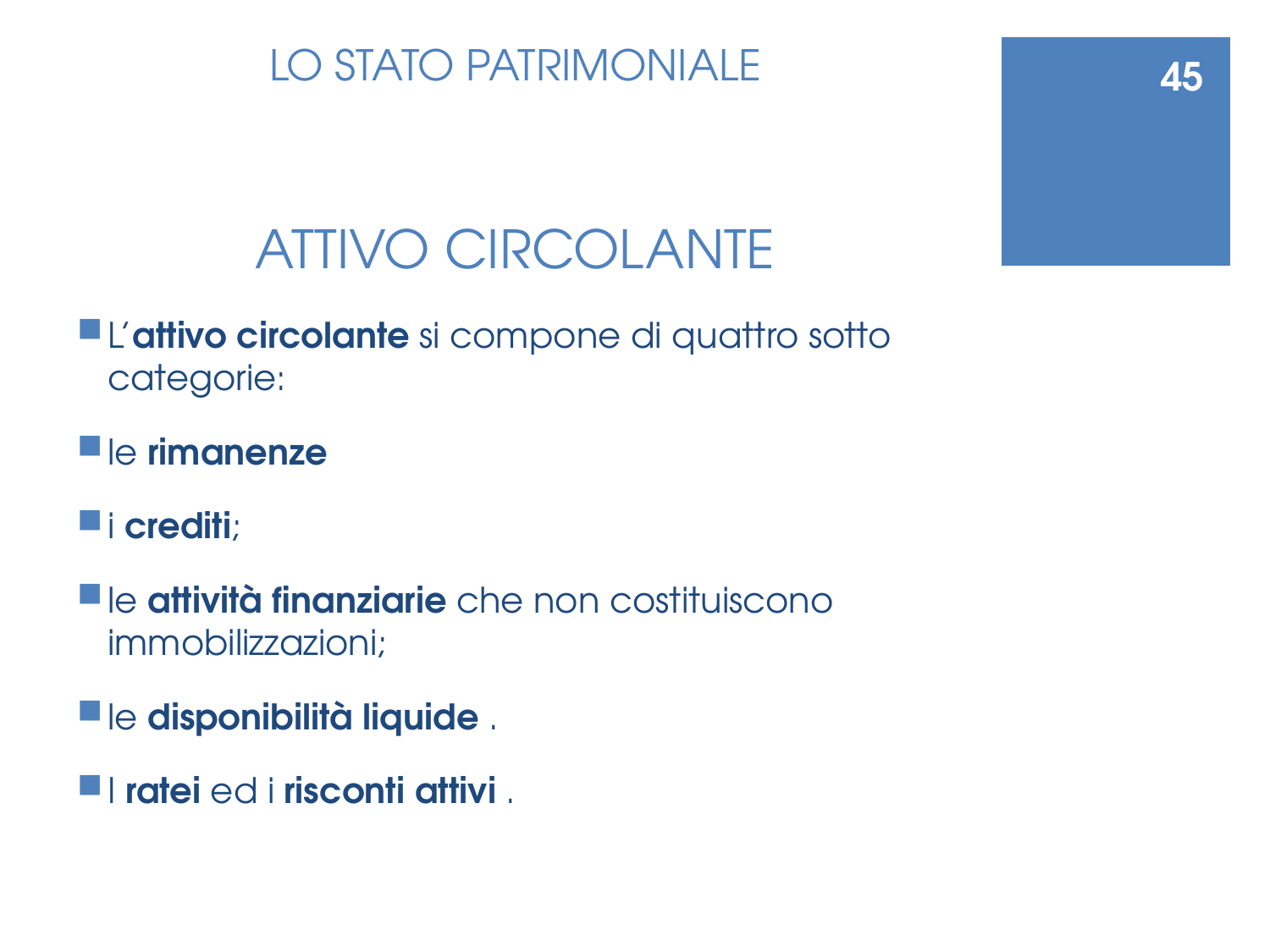

45
# LO STATO PATRIMONIALE ATTIVO CIRCOLANTE
L’attivo circolante si compone di quattro sotto categorie:
le rimanenze
i crediti;
le attività finanziarie che non costituiscono immobilizzazioni;
le disponibilità liquide .
I ratei ed i risconti attivi .